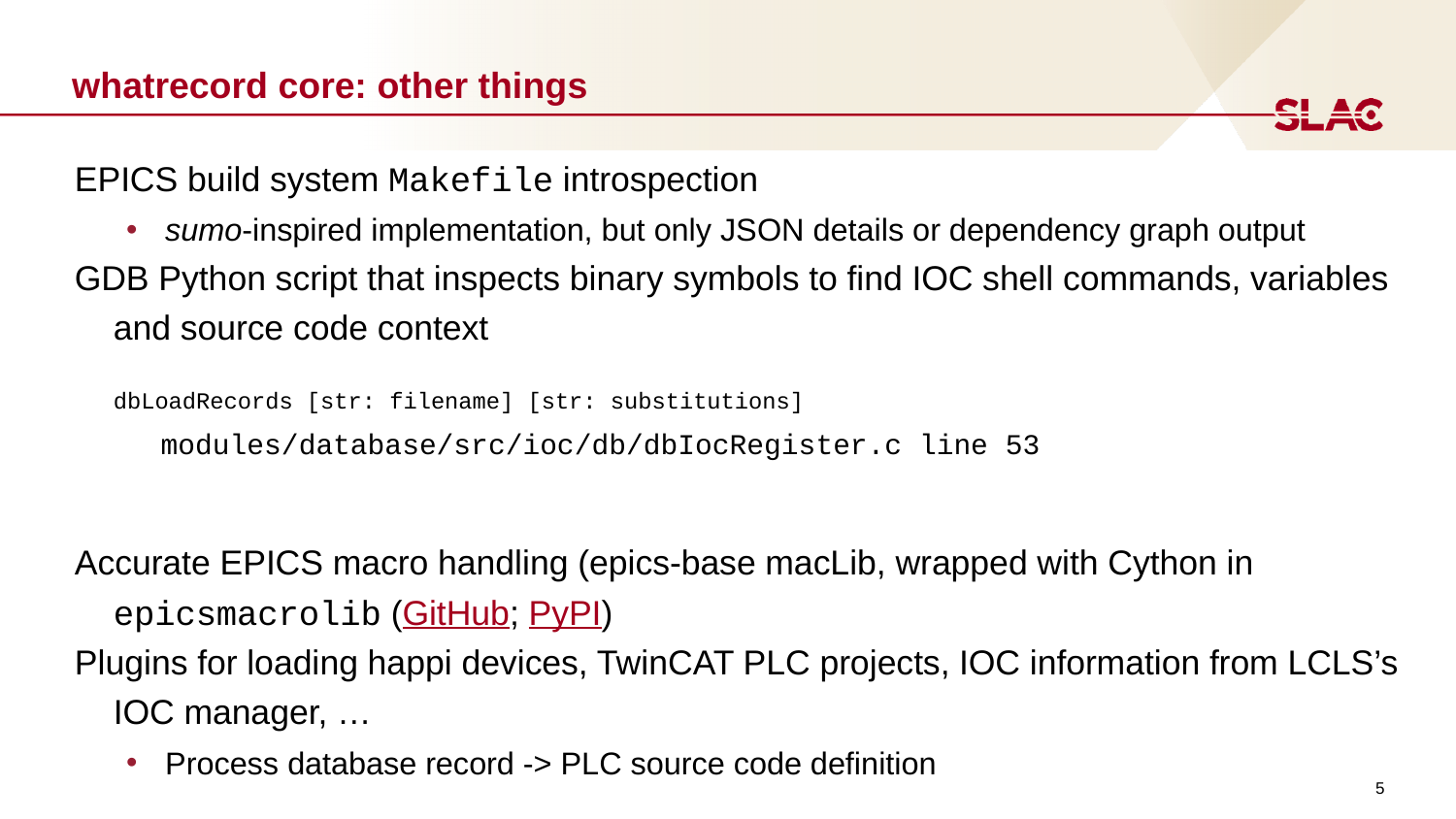

# whatrecord core: other things
EPICS build system Makefile introspection
sumo-inspired implementation, but only JSON details or dependency graph output
GDB Python script that inspects binary symbols to find IOC shell commands, variables and source code context
dbLoadRecords [str: filename] [str: substitutions]
     modules/database/src/ioc/db/dbIocRegister.c line 53
Accurate EPICS macro handling (epics-base macLib, wrapped with Cython in epicsmacrolib (GitHub; PyPI)
Plugins for loading happi devices, TwinCAT PLC projects, IOC information from LCLS’s IOC manager, …
Process database record -> PLC source code definition
5